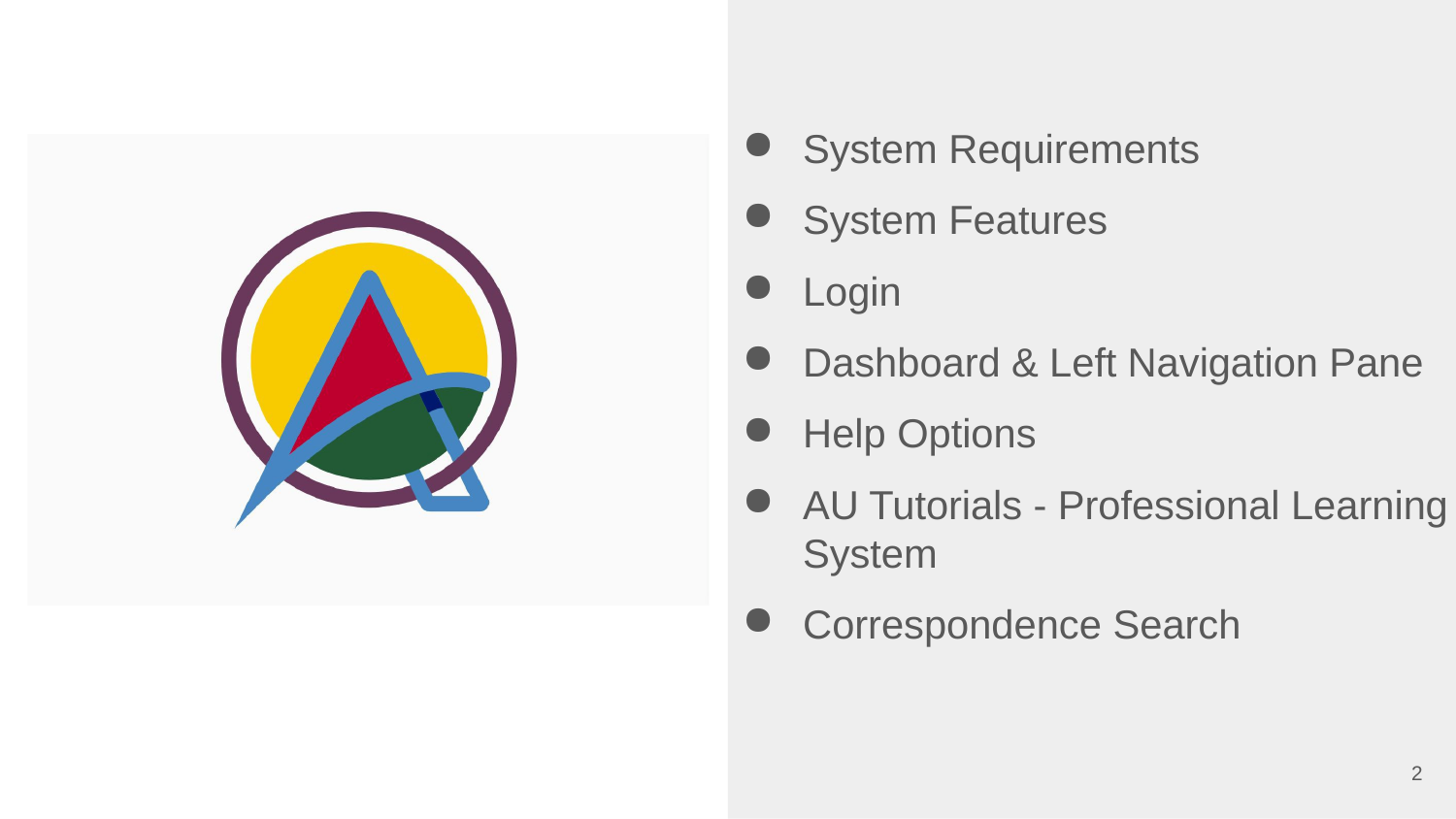

Topics Covered
System Requirements
System Features
Login
Dashboard & Left Navigation Pane
Help Options
AU Tutorials - Professional Learning System
Correspondence Search

2